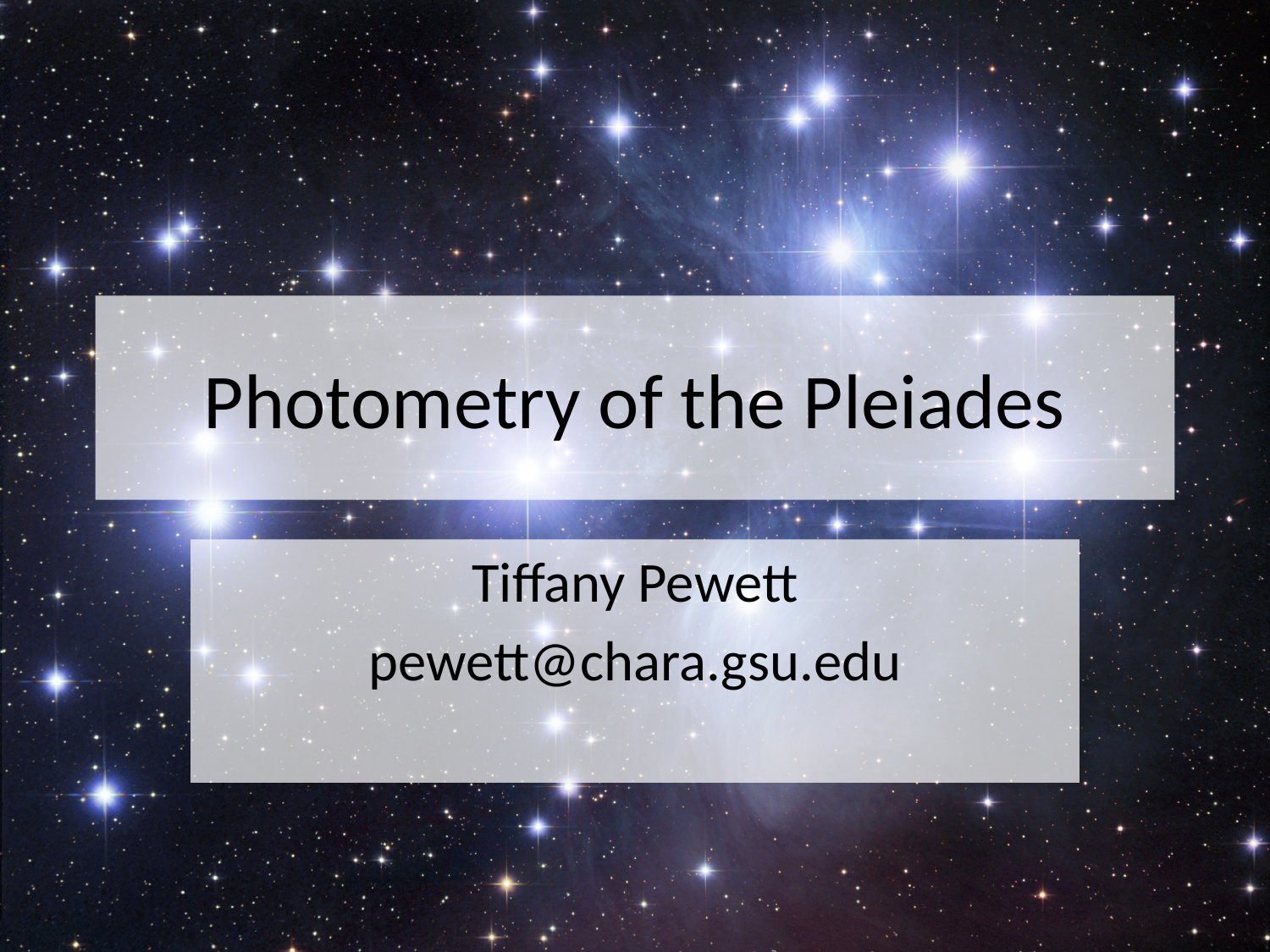

# Photometry of the Pleiades
Tiffany Pewett
pewett@chara.gsu.edu